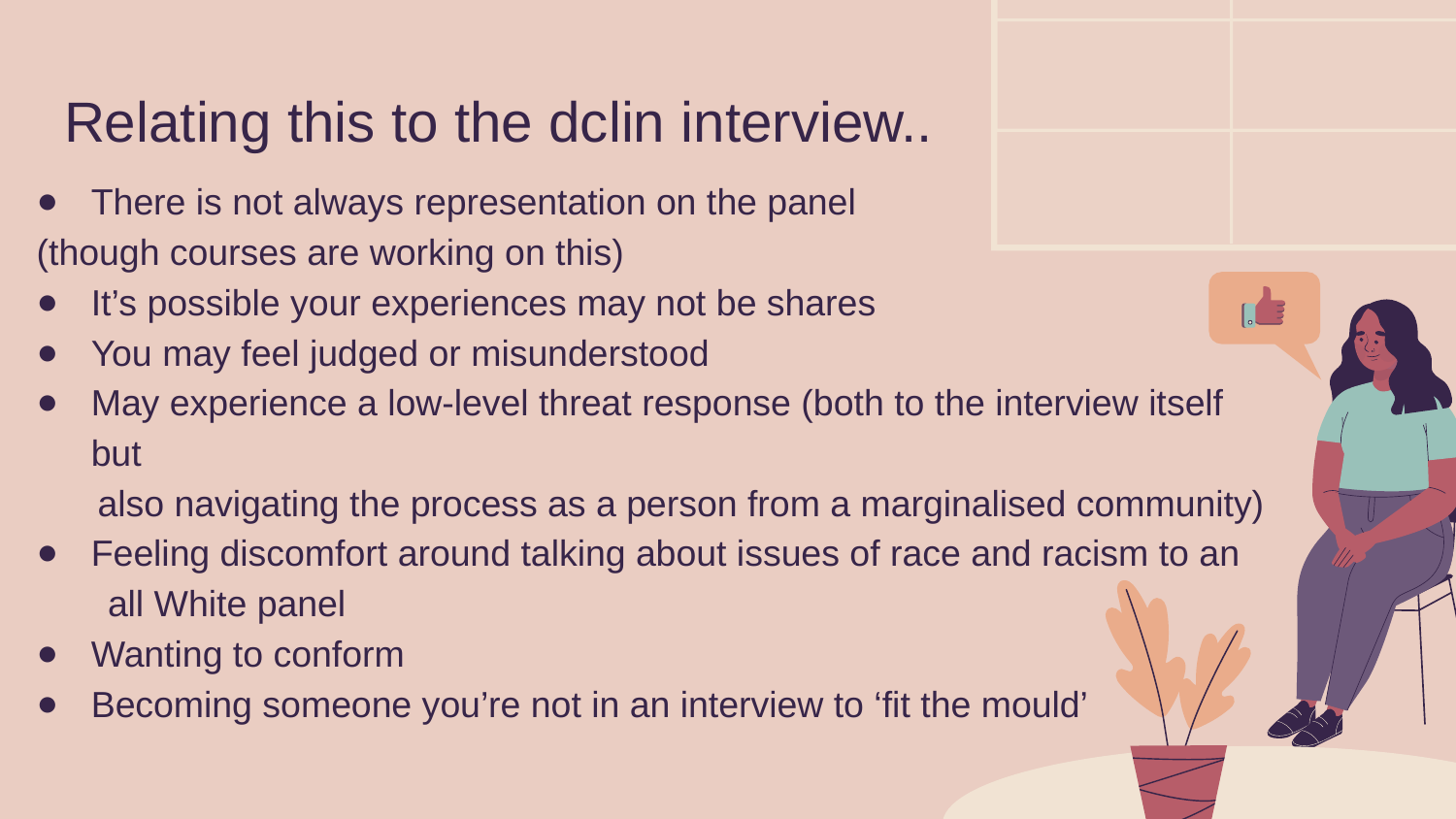

# Relating this to the dclin interview..
There is not always representation on the panel
(though courses are working on this)
It’s possible your experiences may not be shares
You may feel judged or misunderstood
May experience a low-level threat response (both to the interview itself but
      also navigating the process as a person from a marginalised community)
Feeling discomfort around talking about issues of race and racism to an
       all White panel
Wanting to conform
Becoming someone you’re not in an interview to ‘fit the mould’